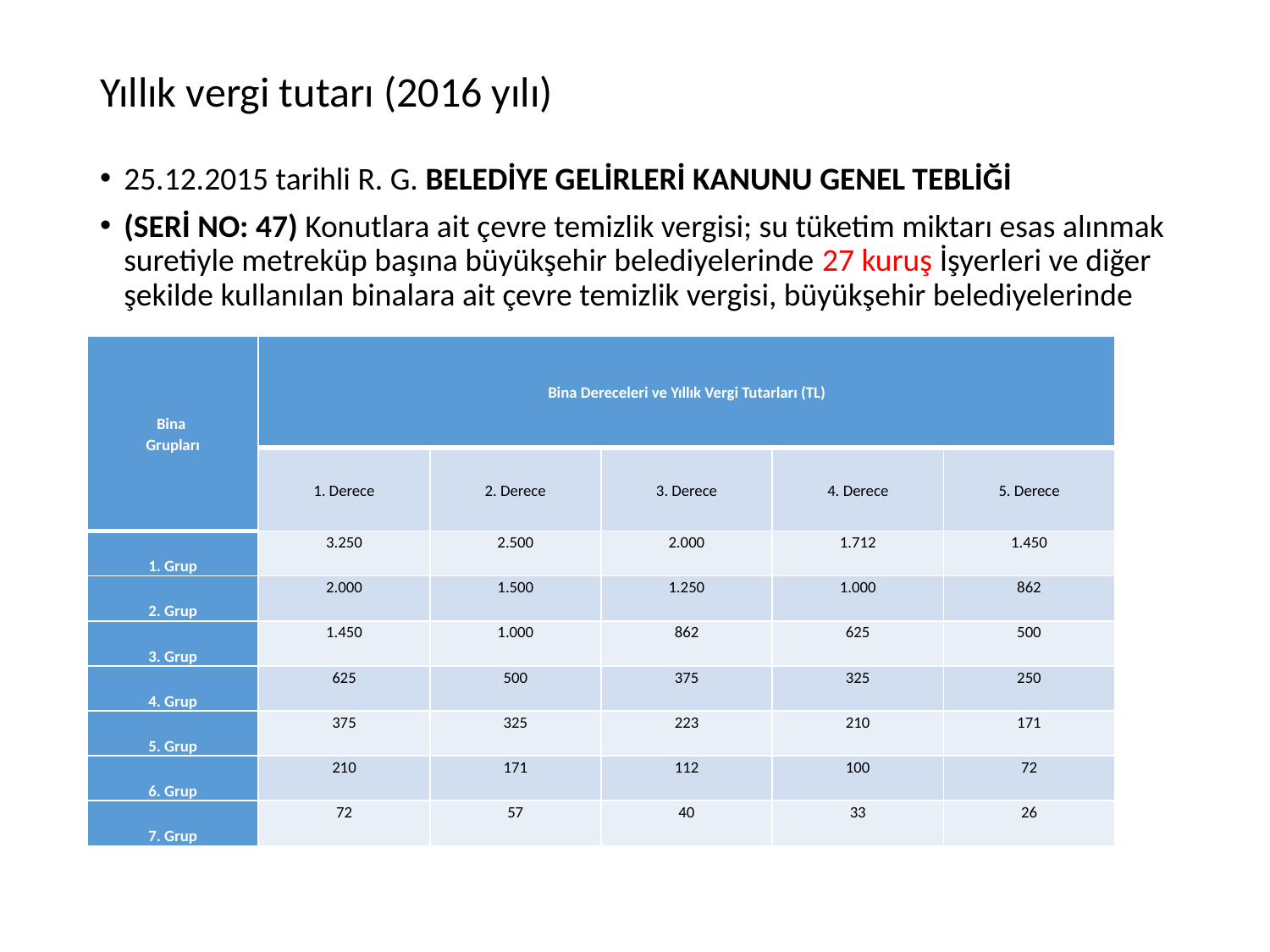

# Yıllık vergi tutarı (2016 yılı)
25.12.2015 tarihli R. G. BELEDİYE GELİRLERİ KANUNU GENEL TEBLİĞİ
(SERİ NO: 47) Konutlara ait çevre temizlik vergisi; su tüketim miktarı esas alınmak suretiyle metreküp başına büyükşehir belediyelerinde 27 kuruş İşyerleri ve diğer şekilde kullanılan binalara ait çevre temizlik vergisi, büyükşehir belediyelerinde

| Bina  Grupları | Bina Dereceleri ve Yıllık Vergi Tutarları (TL) |  |  |  |  |
| --- | --- | --- | --- | --- | --- |
|  | 1. Derece | 2. Derece | 3. Derece | 4. Derece | 5. Derece |
| 1. Grup | 3.250 | 2.500 | 2.000 | 1.712 | 1.450 |
| 2. Grup | 2.000 | 1.500 | 1.250 | 1.000 | 862 |
| 3. Grup | 1.450 | 1.000 | 862 | 625 | 500 |
| 4. Grup | 625 | 500 | 375 | 325 | 250 |
| 5. Grup | 375 | 325 | 223 | 210 | 171 |
| 6. Grup | 210 | 171 | 112 | 100 | 72 |
| 7. Grup | 72 | 57 | 40 | 33 | 26 |